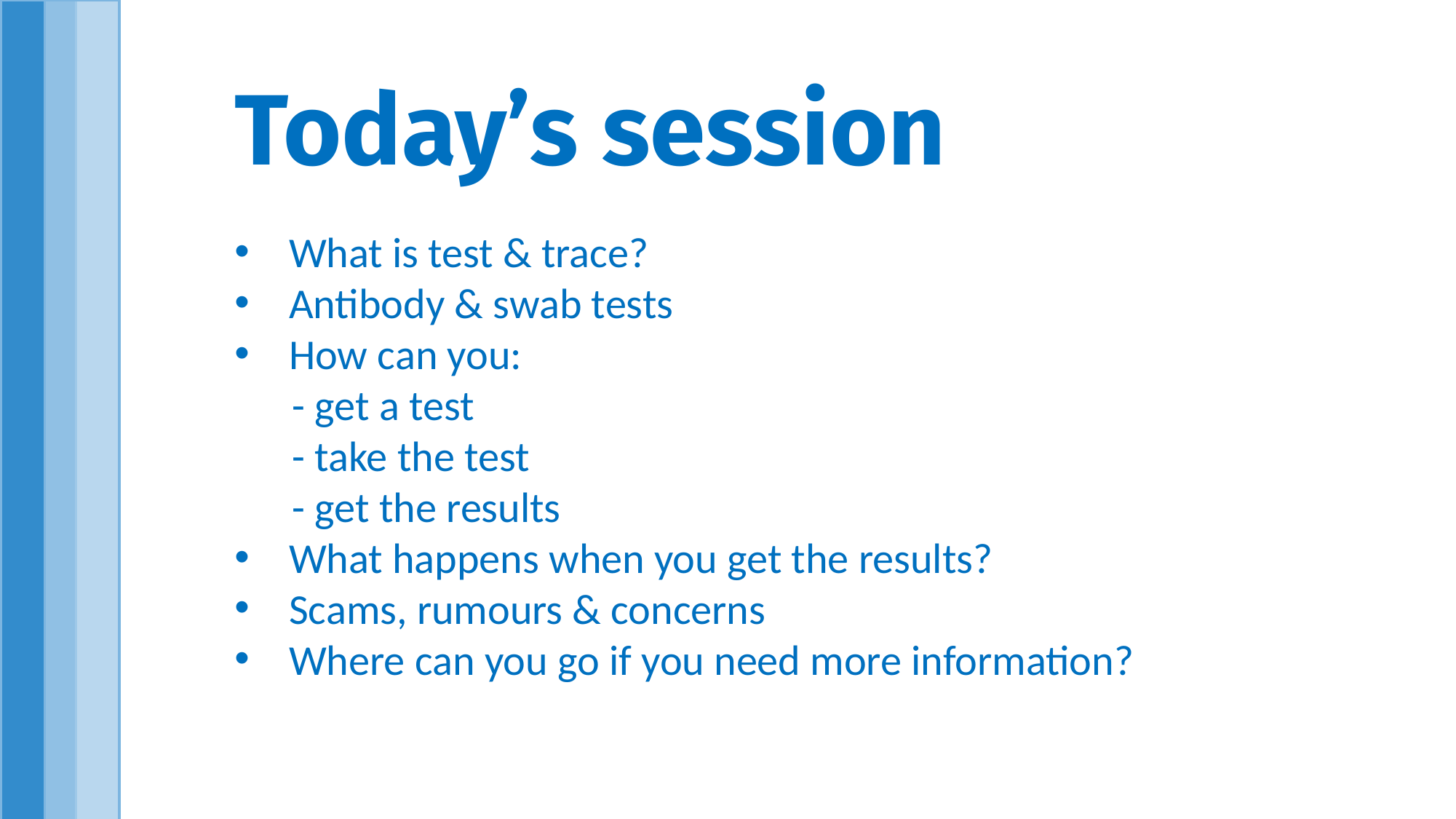

# Today’s session
What is test & trace?
Antibody & swab tests
How can you:
      - get a test
      - take the test
      - get the results
What happens when you get the results?
Scams, rumours & concerns
Where can you go if you need more information?